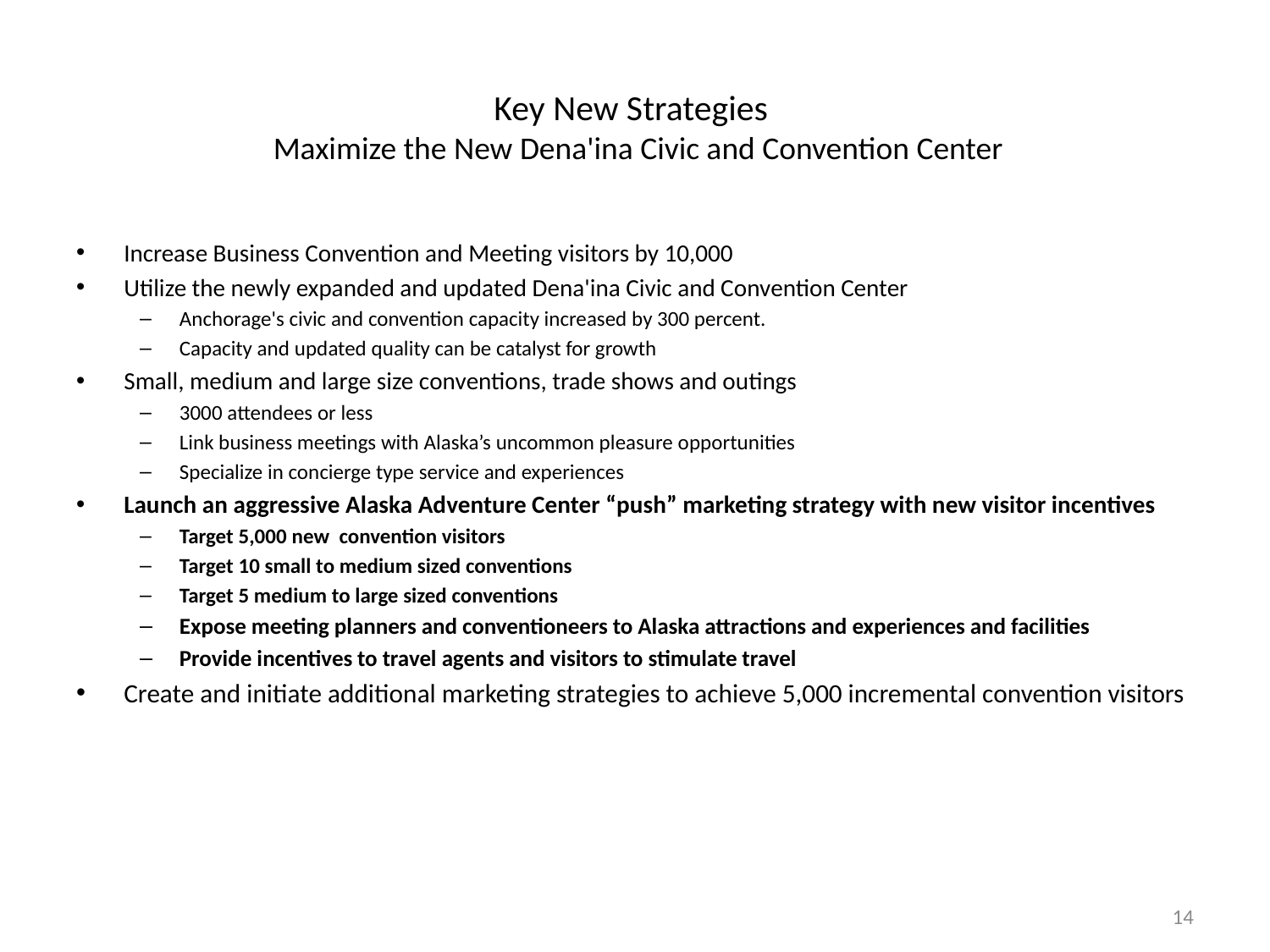

# Key New Strategies Maximize the New Dena'ina Civic and Convention Center
Increase Business Convention and Meeting visitors by 10,000
Utilize the newly expanded and updated Dena'ina Civic and Convention Center
Anchorage's civic and convention capacity increased by 300 percent.
Capacity and updated quality can be catalyst for growth
Small, medium and large size conventions, trade shows and outings
3000 attendees or less
Link business meetings with Alaska’s uncommon pleasure opportunities
Specialize in concierge type service and experiences
Launch an aggressive Alaska Adventure Center “push” marketing strategy with new visitor incentives
Target 5,000 new  convention visitors
Target 10 small to medium sized conventions
Target 5 medium to large sized conventions
Expose meeting planners and conventioneers to Alaska attractions and experiences and facilities
Provide incentives to travel agents and visitors to stimulate travel
Create and initiate additional marketing strategies to achieve 5,000 incremental convention visitors
14